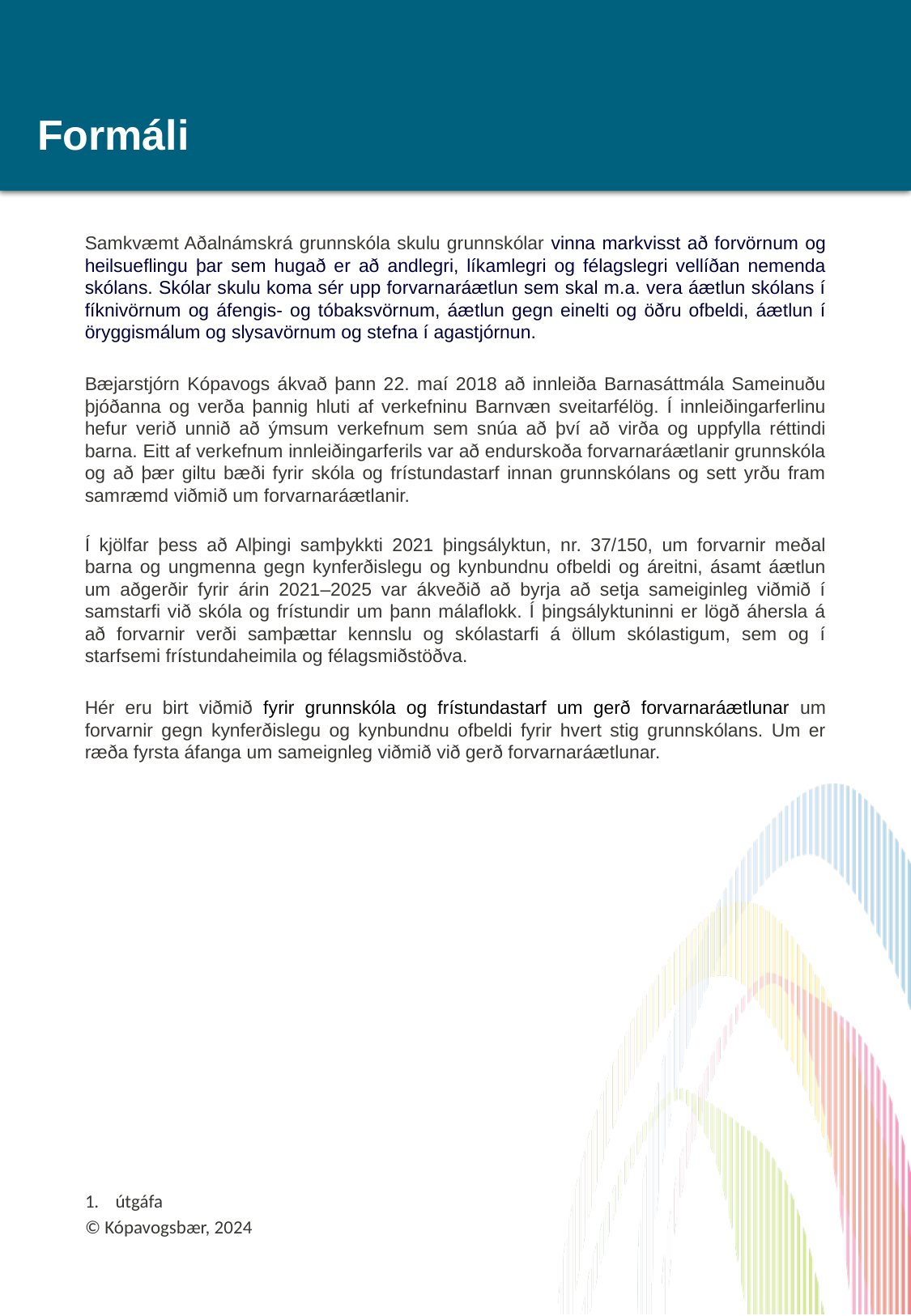

# Formáli

Samkvæmt Aðalnámskrá grunnskóla skulu grunnskólar vinna markvisst að forvörnum og heilsueflingu þar sem hugað er að andlegri, líkamlegri og félagslegri vellíðan nemenda skólans. Skólar skulu koma sér upp forvarnaráætlun sem skal m.a. vera áætlun skólans í fíknivörnum og áfengis- og tóbaksvörnum, áætlun gegn einelti og öðru ofbeldi, áætlun í öryggismálum og slysavörnum og stefna í agastjórnun.

Bæjarstjórn Kópavogs ákvað þann 22. maí 2018 að innleiða Barnasáttmála Sameinuðu þjóðanna og verða þannig hluti af verkefninu Barnvæn sveitarfélög. Í innleiðingarferlinu hefur verið unnið að ýmsum verkefnum sem snúa að því að virða og uppfylla réttindi barna. Eitt af verkefnum innleiðingarferils var að endurskoða forvarnaráætlanir grunnskóla og að þær giltu bæði fyrir skóla og frístundastarf innan grunnskólans og sett yrðu fram samræmd viðmið um forvarnaráætlanir.

Í kjölfar þess að Alþingi samþykkti 2021 þingsályktun, nr. 37/150, um forvarnir meðal barna og ungmenna gegn kynferðislegu og kynbundnu ofbeldi og áreitni, ásamt áætlun um aðgerðir fyrir árin 2021–2025 var ákveðið að byrja að setja sameiginleg viðmið í samstarfi við skóla og frístundir um þann málaflokk. Í þingsályktuninni er lögð áhersla á að forvarnir verði samþættar kennslu og skólastarfi á öllum skólastigum, sem og í starfsemi frístundaheimila og félagsmiðstöðva.

Hér eru birt viðmið fyrir grunnskóla og frístundastarf um gerð forvarnaráætlunar um forvarnir gegn kynferðislegu og kynbundnu ofbeldi fyrir hvert stig grunnskólans. Um er ræða fyrsta áfanga um sameignleg viðmið við gerð forvarnaráætlunar.
útgáfa
© Kópavogsbær, 2024